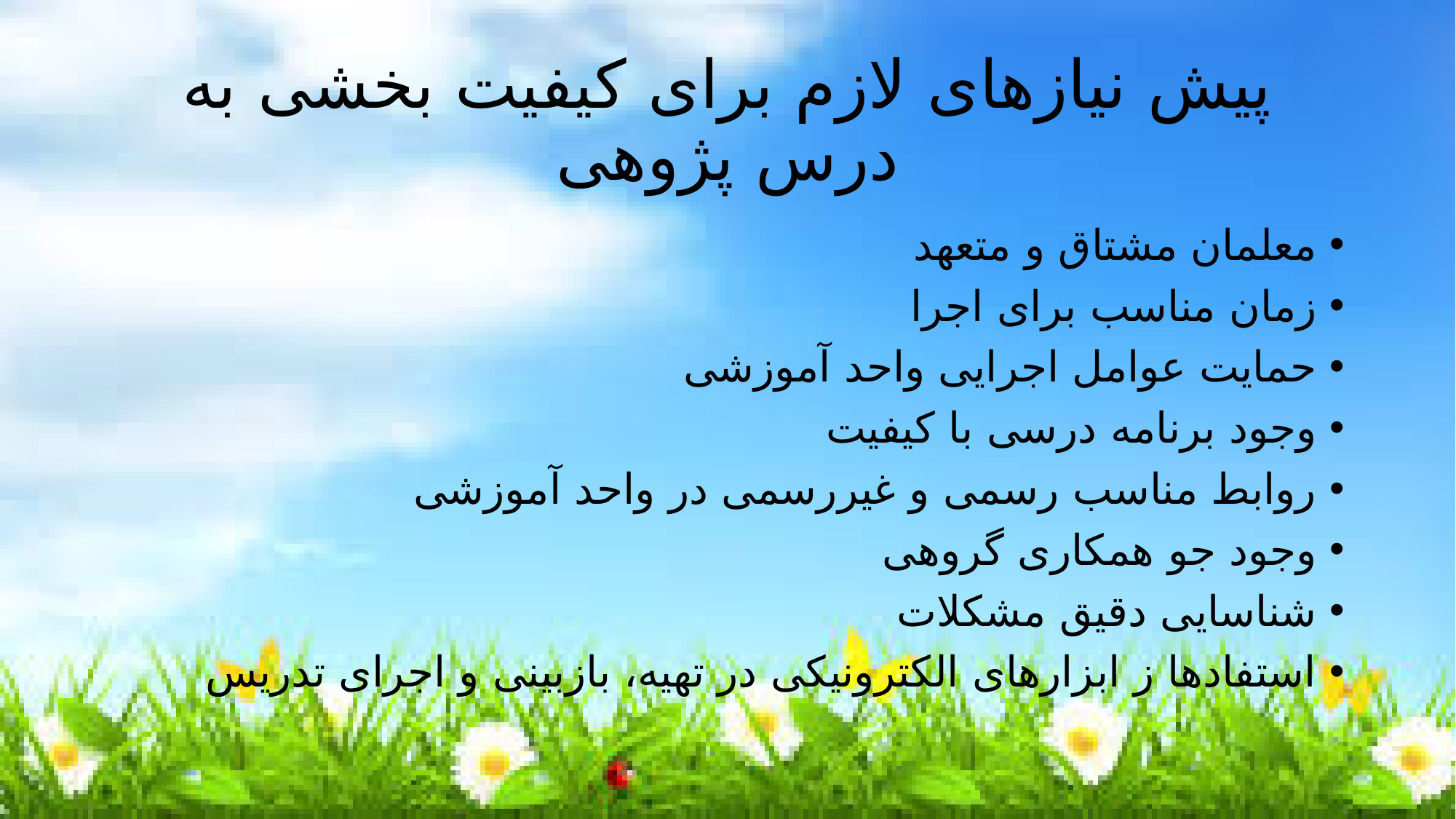

# پیش نیازهای لازم برای کیفیت بخشی به درس پژوهی
معلمان مشتاق و متعهد
زمان مناسب برای اجرا
حمایت عوامل اجرایی واحد آموزشی
وجود برنامه درسی با کیفیت
روابط مناسب رسمی و غیررسمی در واحد آموزشی
وجود جو همکاری گروهی
شناسایی دقیق مشکلات
استفادها ز ابزارهای الکترونیکی در تهیه، بازبینی و اجرای تدریس